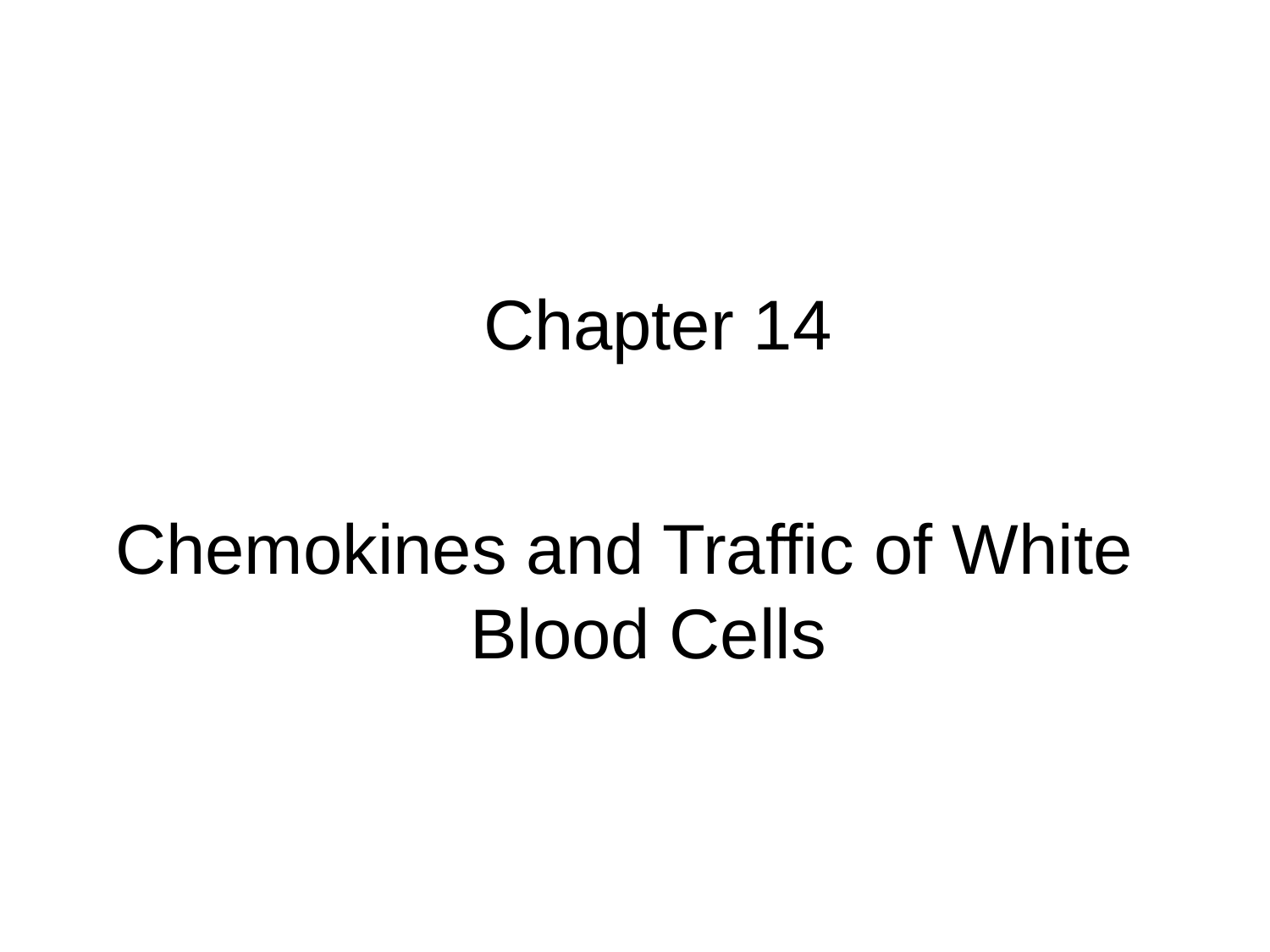

Chapter 14
Chemokines and Traffic of White Blood Cells